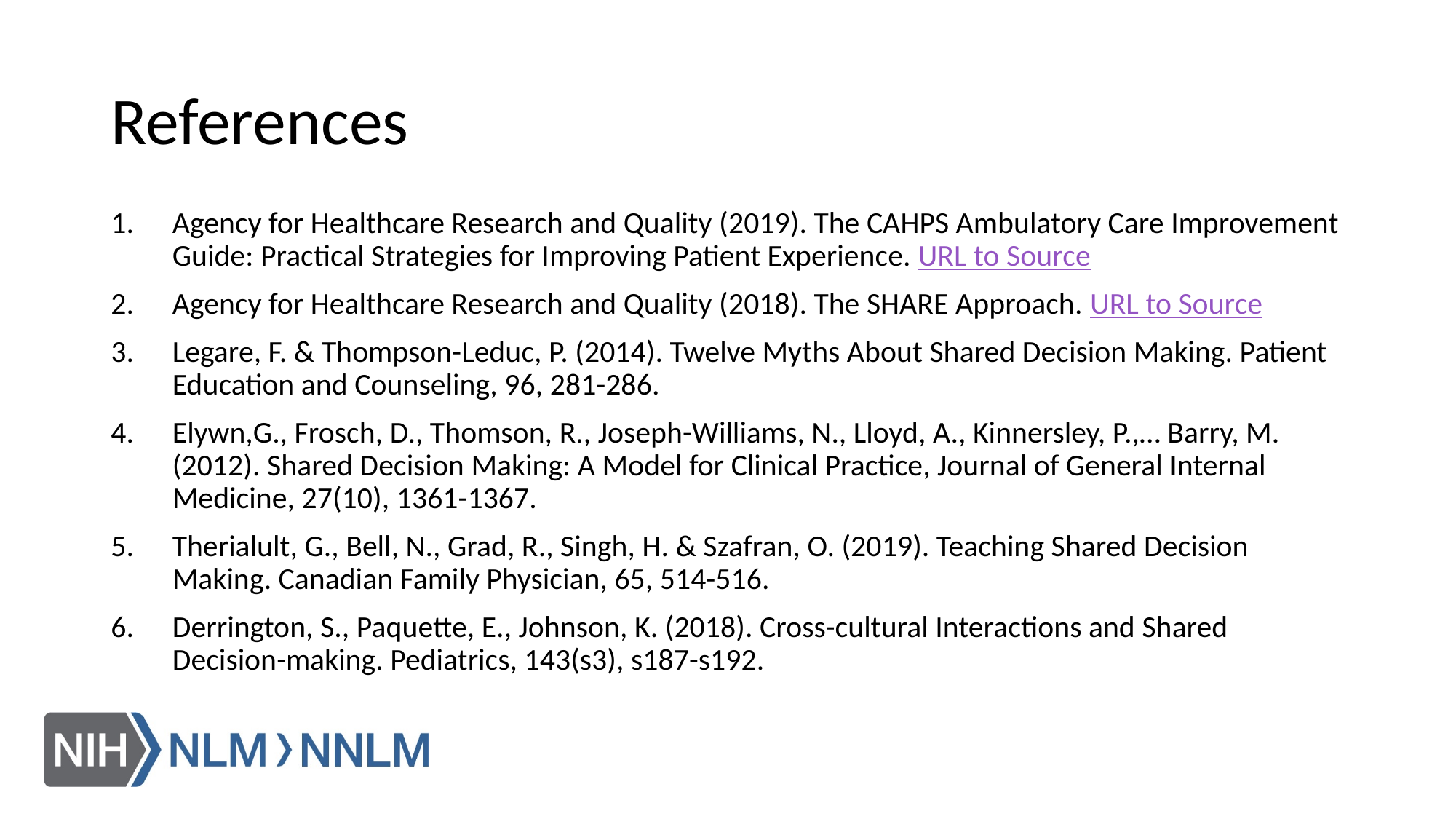

# References
Agency for Healthcare Research and Quality (2019). The CAHPS Ambulatory Care Improvement Guide: Practical Strategies for Improving Patient Experience. URL to Source
Agency for Healthcare Research and Quality (2018). The SHARE Approach. URL to Source
Legare, F. & Thompson-Leduc, P. (2014). Twelve Myths About Shared Decision Making. Patient Education and Counseling, 96, 281-286.
Elywn,G., Frosch, D., Thomson, R., Joseph-Williams, N., Lloyd, A., Kinnersley, P.,… Barry, M. (2012). Shared Decision Making: A Model for Clinical Practice, Journal of General Internal Medicine, 27(10), 1361-1367.
Therialult, G., Bell, N., Grad, R., Singh, H. & Szafran, O. (2019). Teaching Shared Decision Making. Canadian Family Physician, 65, 514-516.
Derrington, S., Paquette, E., Johnson, K. (2018). Cross-cultural Interactions and Shared Decision-making. Pediatrics, 143(s3), s187-s192.